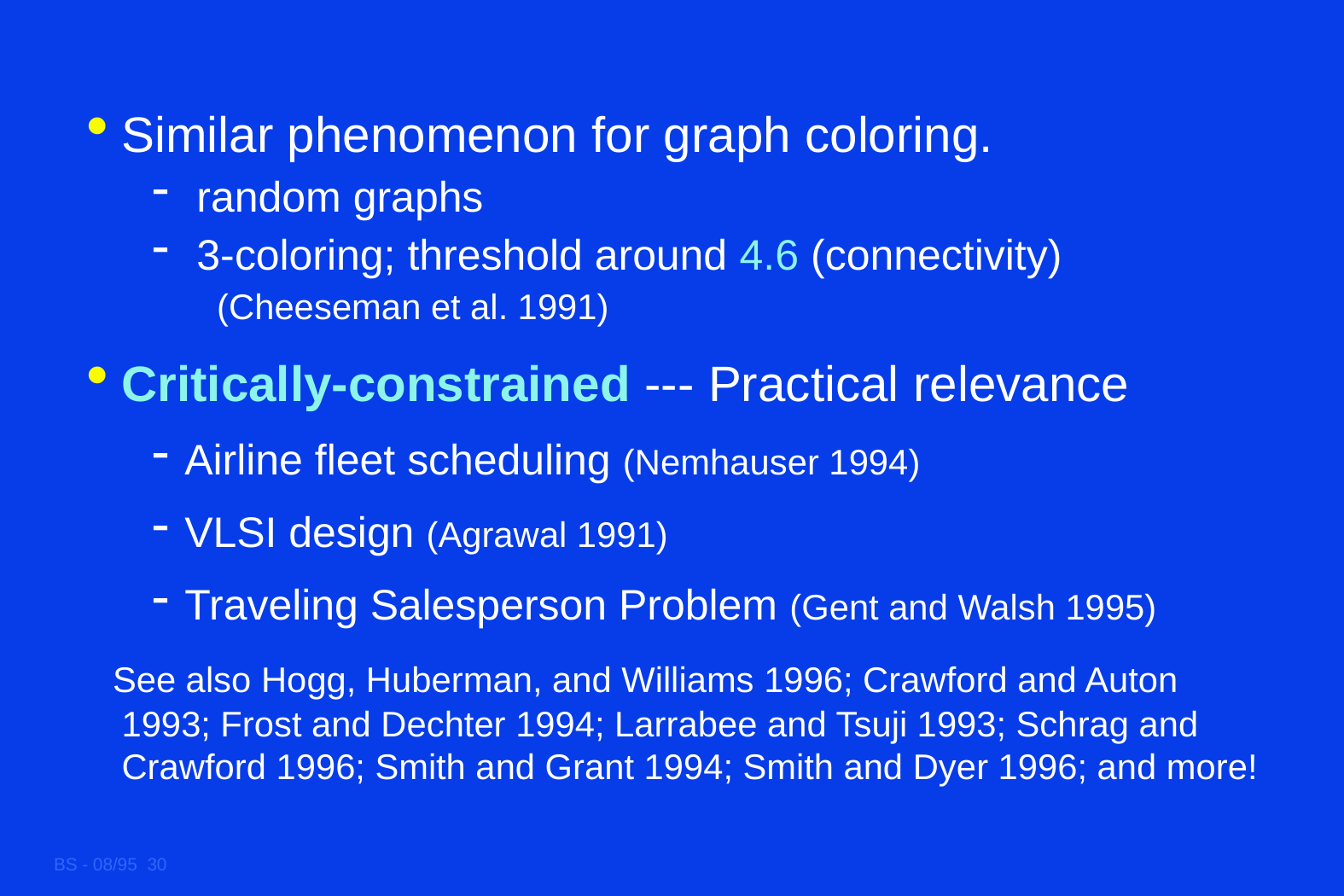

Similar phenomenon for graph coloring.
 random graphs
 3-coloring; threshold around 4.6 (connectivity)
(Cheeseman et al. 1991)
Critically-constrained --- Practical relevance
Airline fleet scheduling (Nemhauser 1994)
VLSI design (Agrawal 1991)
Traveling Salesperson Problem (Gent and Walsh 1995)
  See also Hogg, Huberman, and Williams 1996; Crawford and Auton 1993; Frost and Dechter 1994; Larrabee and Tsuji 1993; Schrag and Crawford 1996; Smith and Grant 1994; Smith and Dyer 1996; and more!